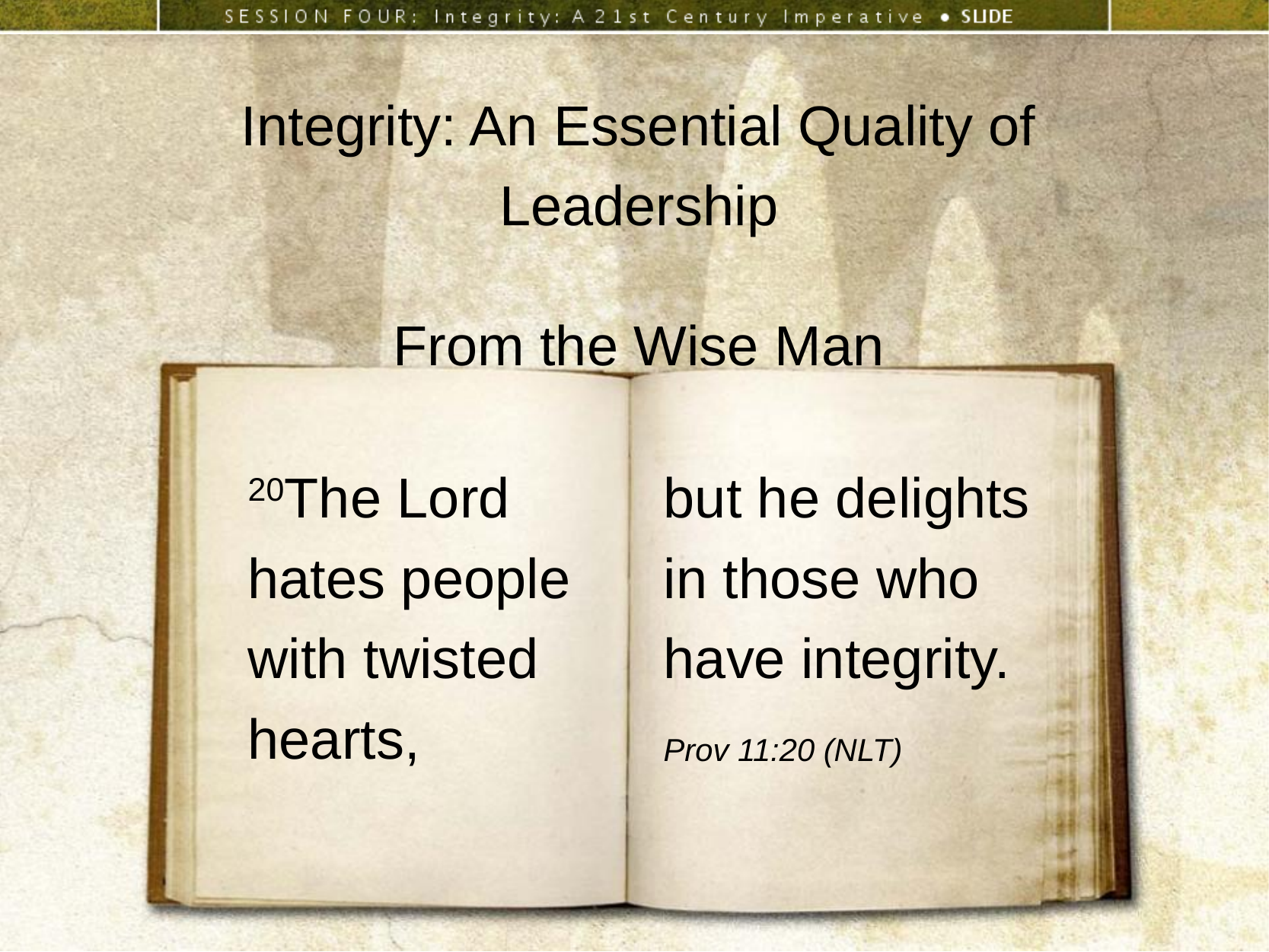

Integrity: An Essential Quality of Leadership

From the Wise Man
20The Lord hates people with twisted hearts,
but he delights in those who have integrity.
Prov 11:20 (NLT)